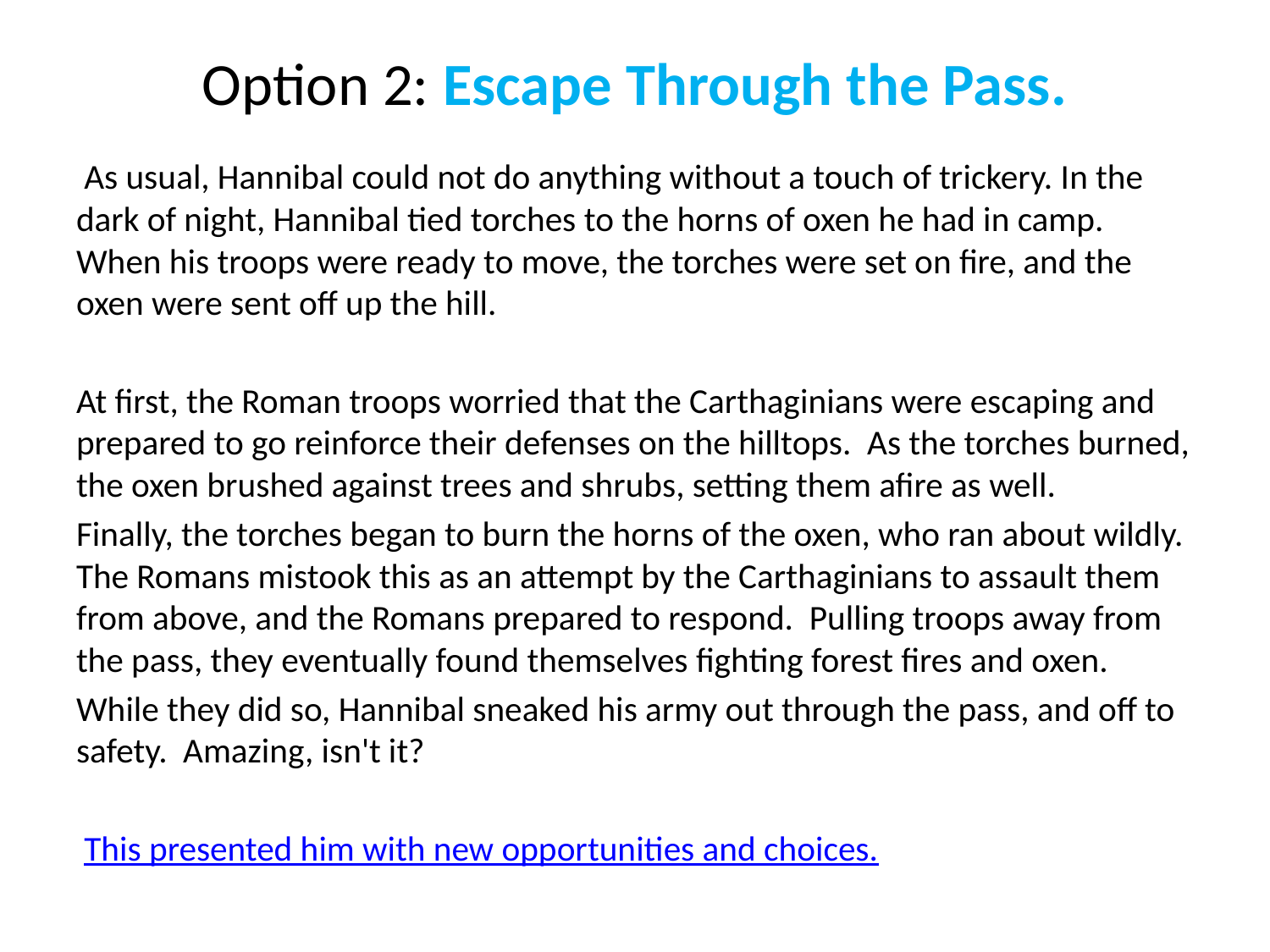

# Option 2: Escape Through the Pass.
 As usual, Hannibal could not do anything without a touch of trickery. In the dark of night, Hannibal tied torches to the horns of oxen he had in camp.  When his troops were ready to move, the torches were set on fire, and the oxen were sent off up the hill.

At first, the Roman troops worried that the Carthaginians were escaping and prepared to go reinforce their defenses on the hilltops.  As the torches burned, the oxen brushed against trees and shrubs, setting them afire as well.
Finally, the torches began to burn the horns of the oxen, who ran about wildly.  The Romans mistook this as an attempt by the Carthaginians to assault them from above, and the Romans prepared to respond.  Pulling troops away from the pass, they eventually found themselves fighting forest fires and oxen.
While they did so, Hannibal sneaked his army out through the pass, and off to safety.  Amazing, isn't it?

 This presented him with new opportunities and choices.